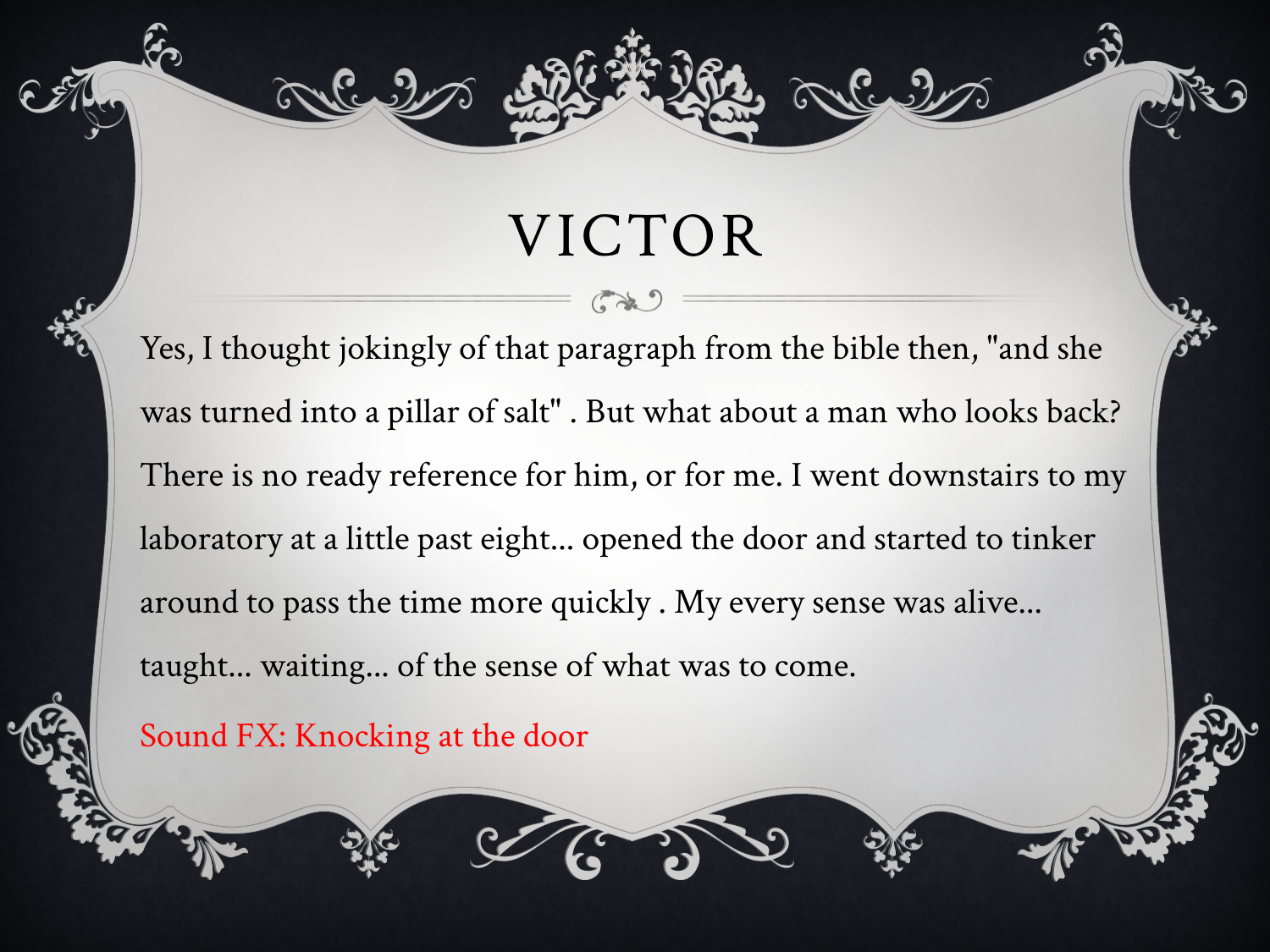

# victor
Yes, I thought jokingly of that paragraph from the bible then, "and she was turned into a pillar of salt" . But what about a man who looks back? There is no ready reference for him, or for me. I went downstairs to my laboratory at a little past eight... opened the door and started to tinker around to pass the time more quickly . My every sense was alive... taught... waiting... of the sense of what was to come.
Sound FX: Knocking at the door